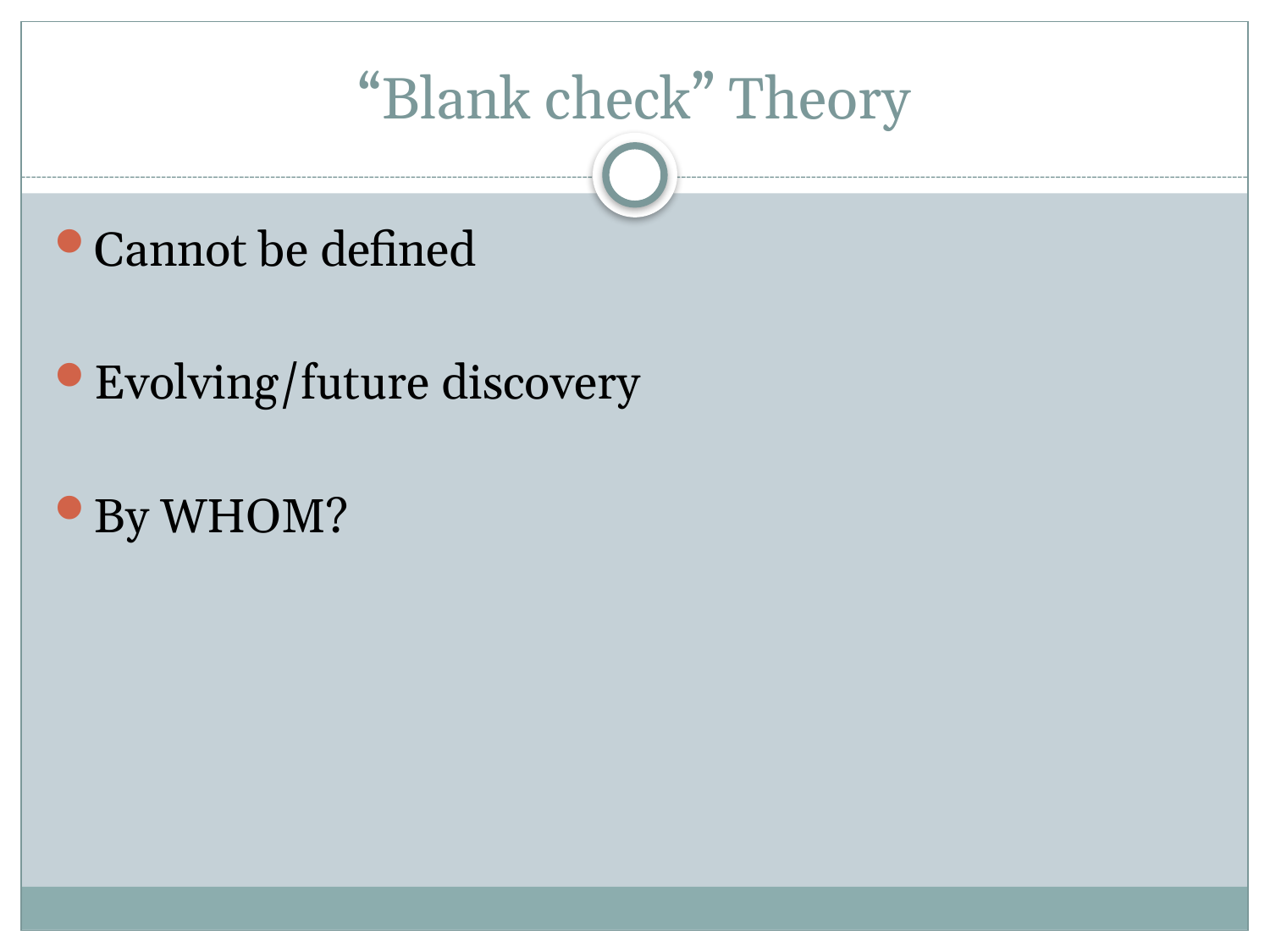

# “Blank check” Theory
Cannot be defined

Evolving/future discovery

By WHOM?